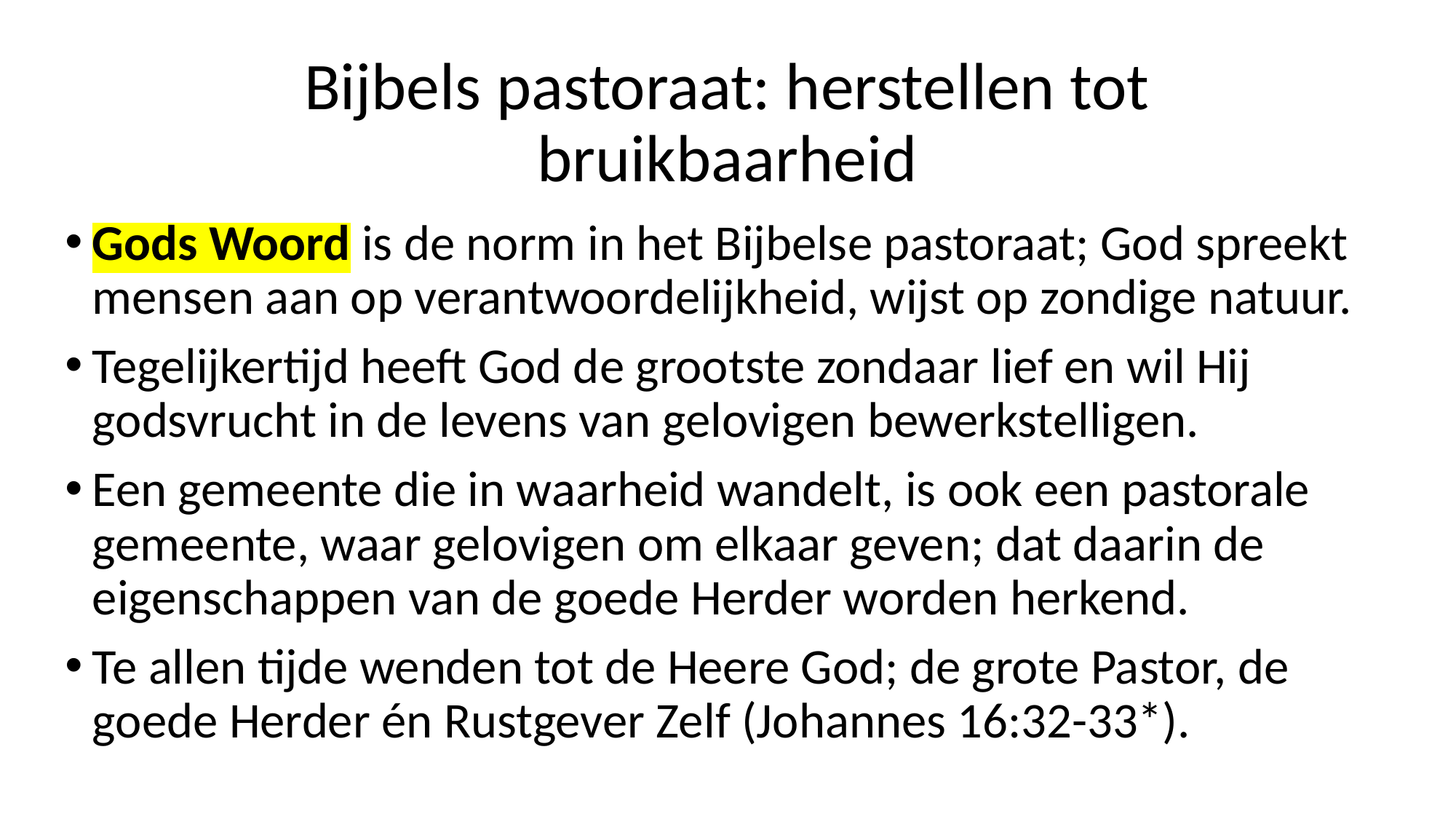

# Bijbels pastoraat: herstellen tot bruikbaarheid
Gods Woord is de norm in het Bijbelse pastoraat; God spreekt mensen aan op verantwoordelijkheid, wijst op zondige natuur.
Tegelijkertijd heeft God de grootste zondaar lief en wil Hij godsvrucht in de levens van gelovigen bewerkstelligen.
Een gemeente die in waarheid wandelt, is ook een pastorale gemeente, waar gelovigen om elkaar geven; dat daarin de eigenschappen van de goede Herder worden herkend.
Te allen tijde wenden tot de Heere God; de grote Pastor, de goede Herder én Rustgever Zelf (Johannes 16:32-33*).